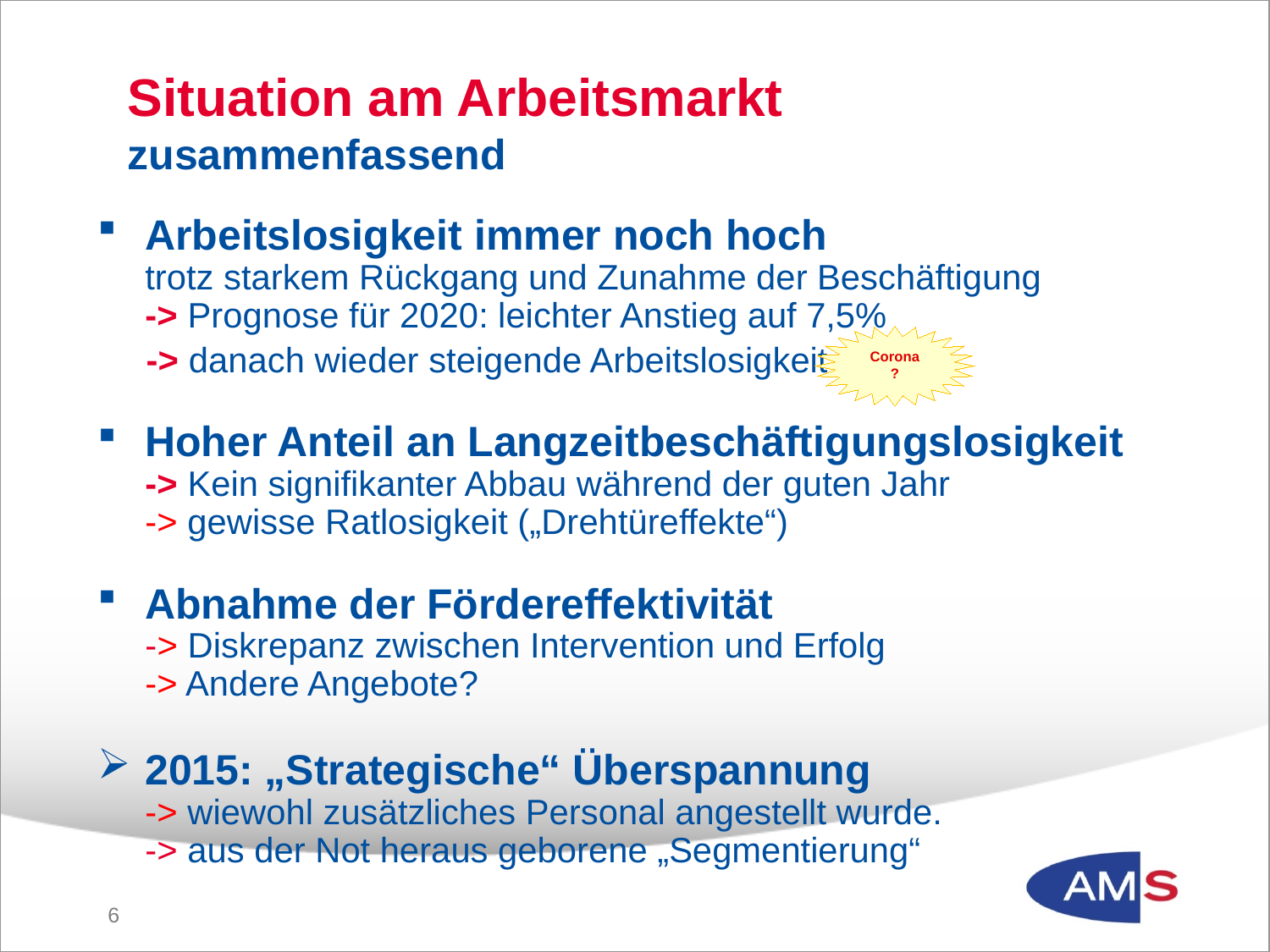

# Situation am Arbeitsmarkt zusammenfassend

Arbeitslosigkeit immer noch hoch
trotz starkem Rückgang und Zunahme der Beschäftigung
-> Prognose für 2020: leichter Anstieg auf 7,5%
     -> danach wieder steigende Arbeitslosigkeit

Hoher Anteil an Langzeitbeschäftigungslosigkeit
-> Kein signifikanter Abbau während der guten Jahr
-> gewisse Ratlosigkeit („Drehtüreffekte“)

Abnahme der Fördereffektivität
-> Diskrepanz zwischen Intervention und Erfolg
-> Andere Angebote?

2015: „Strategische“ Überspannung
-> wiewohl zusätzliches Personal angestellt wurde.
-> aus der Not heraus geborene „Segmentierung“

Corona
?

6